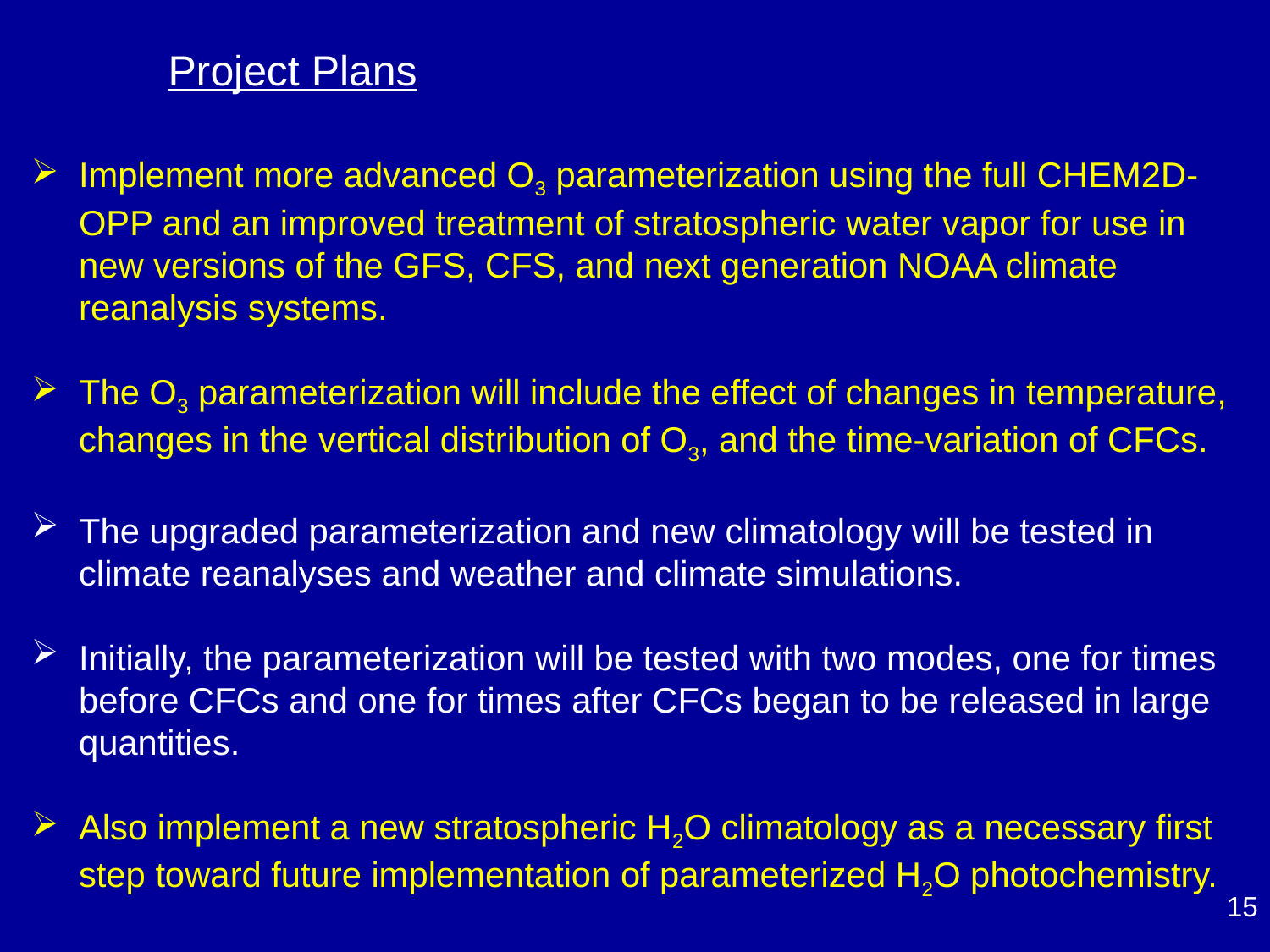

Project Plans
Implement more advanced O3 parameterization using the full CHEM2D-OPP and an improved treatment of stratospheric water vapor for use in new versions of the GFS, CFS, and next generation NOAA climate reanalysis systems.

The O3 parameterization will include the effect of changes in temperature, changes in the vertical distribution of O3, and the time-variation of CFCs.

The upgraded parameterization and new climatology will be tested in climate reanalyses and weather and climate simulations.

Initially, the parameterization will be tested with two modes, one for times before CFCs and one for times after CFCs began to be released in large quantities.

Also implement a new stratospheric H2O climatology as a necessary first step toward future implementation of parameterized H2O photochemistry.
15